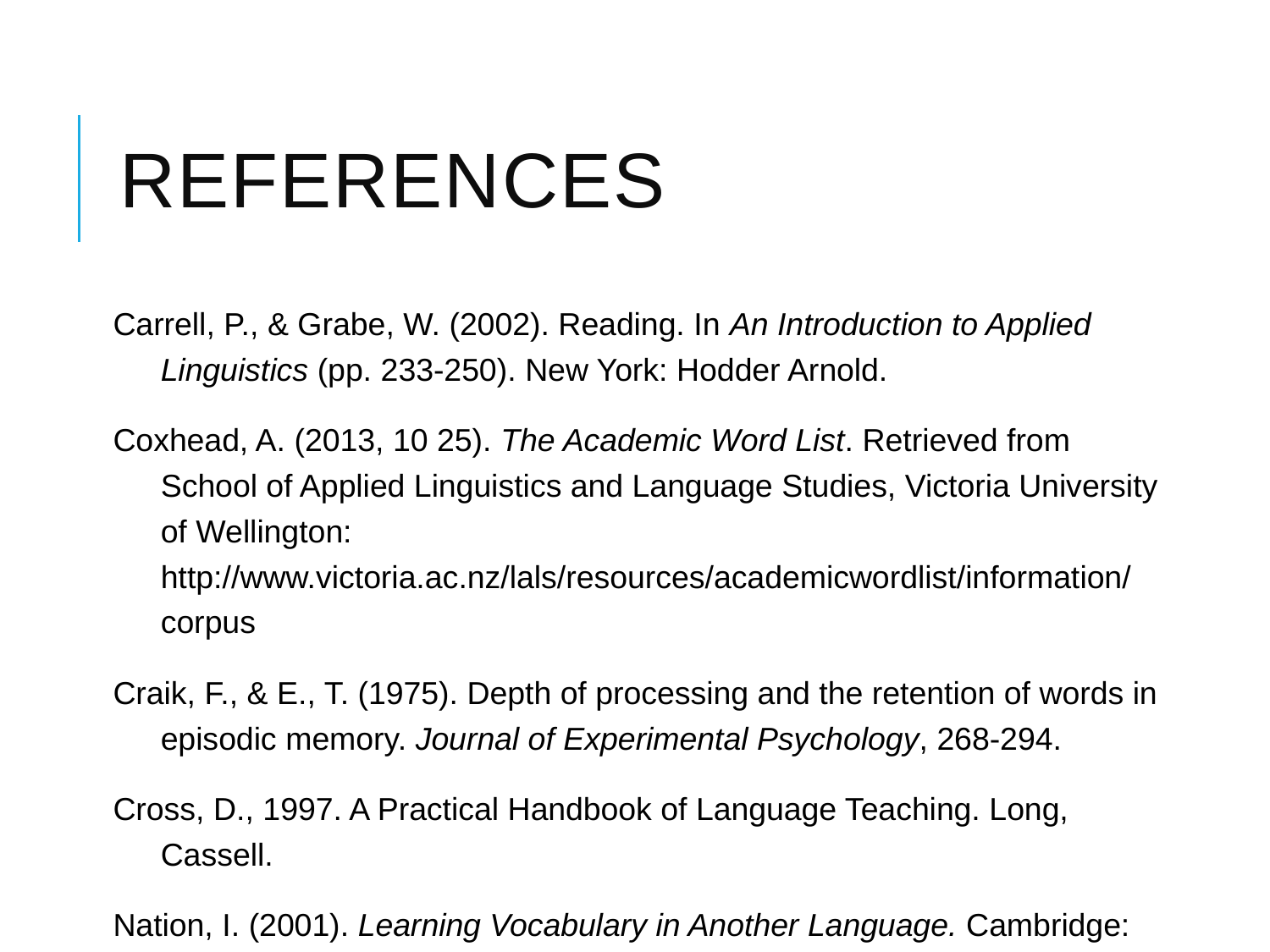

# References
Carrell, P., & Grabe, W. (2002). Reading. In An Introduction to Applied Linguistics (pp. 233-250). New York: Hodder Arnold.
Coxhead, A. (2013, 10 25). The Academic Word List. Retrieved from School of Applied Linguistics and Language Studies, Victoria University of Wellington: http://www.victoria.ac.nz/lals/resources/academicwordlist/information/corpus
Craik, F., & E., T. (1975). Depth of processing and the retention of words in episodic memory. Journal of Experimental Psychology, 268-294.
Cross, D., 1997. A Practical Handbook of Language Teaching. Long, Cassell.
Nation, I. (2001). Learning Vocabulary in Another Language. Cambridge: Cambridge University Press.